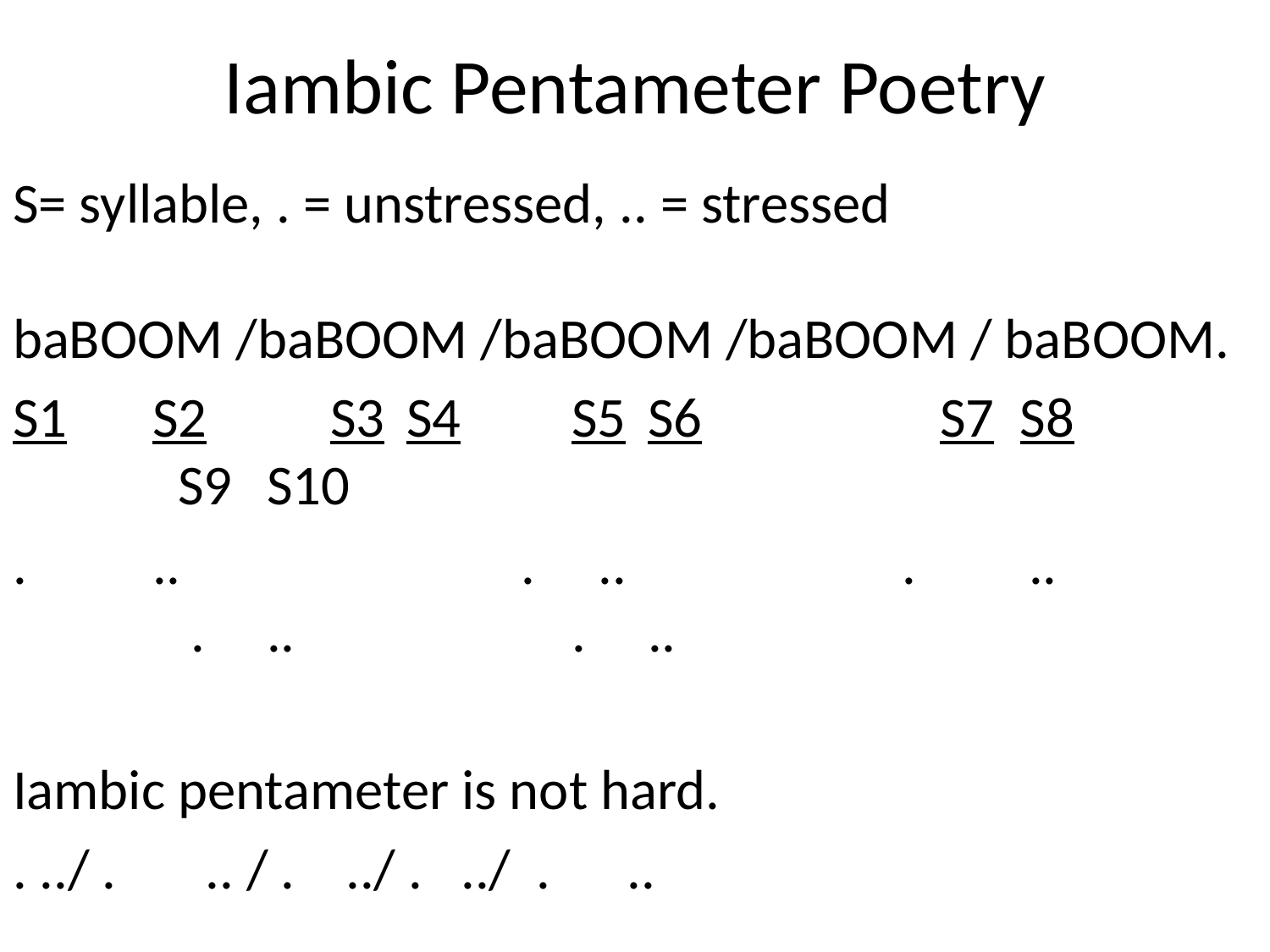

# Iambic Pentameter Poetry
S= syllable, . = unstressed, .. = stressed
baBOOM /baBOOM /baBOOM /baBOOM / baBOOM.
S1	 S2	     S3	 S4	    S5	S6		   S7  S8		   S9	S10
.	 ..			.     ..			. 	..		    .	..		    .	..

Iambic pentameter is not hard.
. ../ .       .. / .    ../ .   ../  .      ..